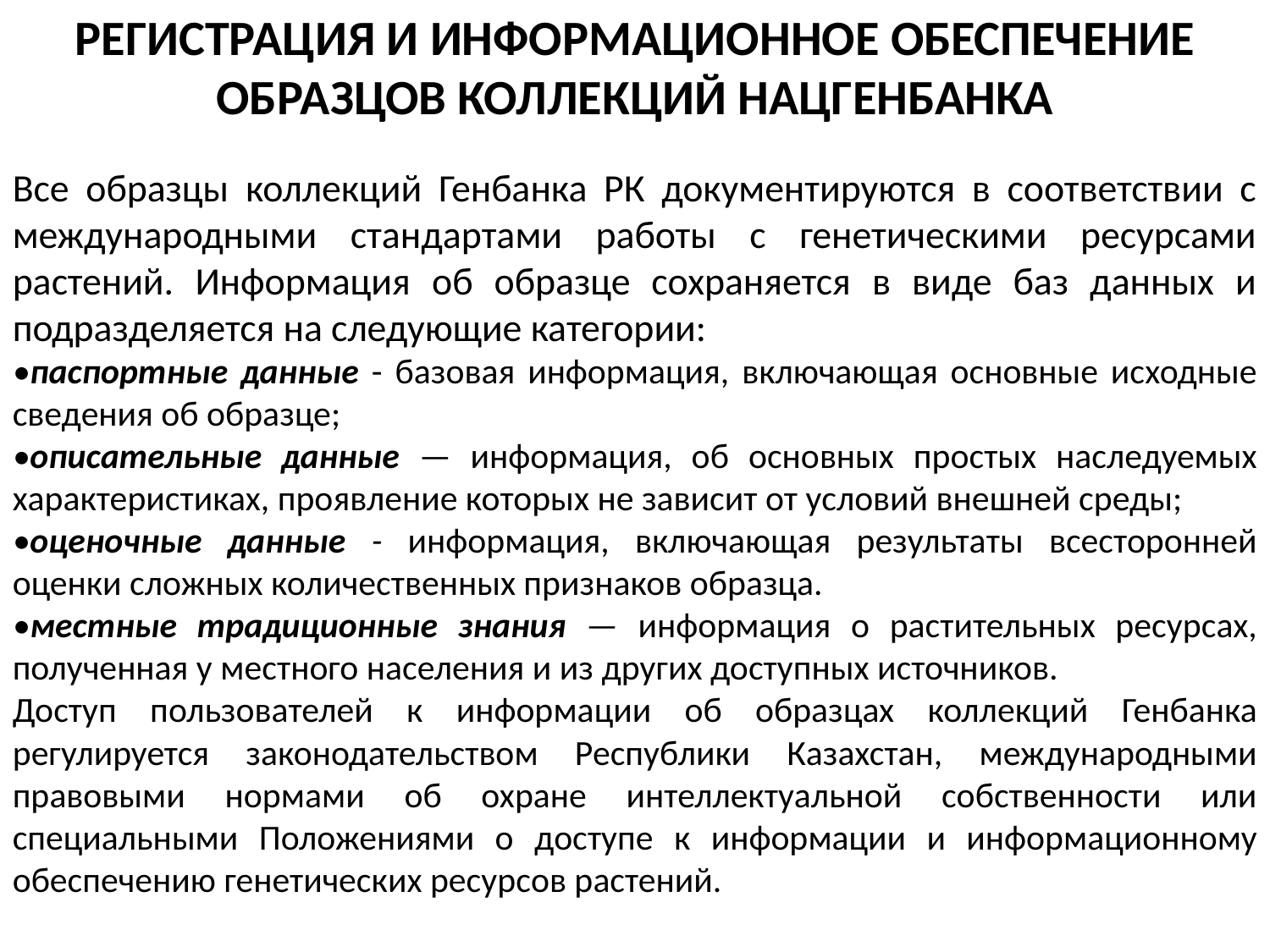

РЕГИСТРАЦИЯ И ИНФОРМАЦИОННОЕ ОБЕСПЕЧЕНИЕ ОБРАЗЦОВ КОЛЛЕКЦИЙ НАЦГЕНБАНКА

Все образцы коллекций Генбанка РК документируются в соответствии с международными стандартами работы с генетическими ресурсами растений. Информация об образце сохраняется в виде баз данных и подразделяется на следующие категории:
•паспортные данные - базовая информация, включающая основные исходные сведения об образце;
•описательные данные — информация, об основных простых наследуемых характеристиках, проявление которых не зависит от условий внешней среды;
•оценочные данные - информация, включающая результаты всесторонней оценки сложных количественных признаков образца.
•местные традиционные знания — информация о растительных ресурсах, полученная у местного населения и из других доступных источников.
Доступ пользователей к информации об образцах коллекций Генбанка регулируется законодательством Республики Казахстан, международными правовыми нормами об охране интеллектуальной собственности или специальными Положениями о доступе к информации и информационному обеспечению генетических ресурсов растений.